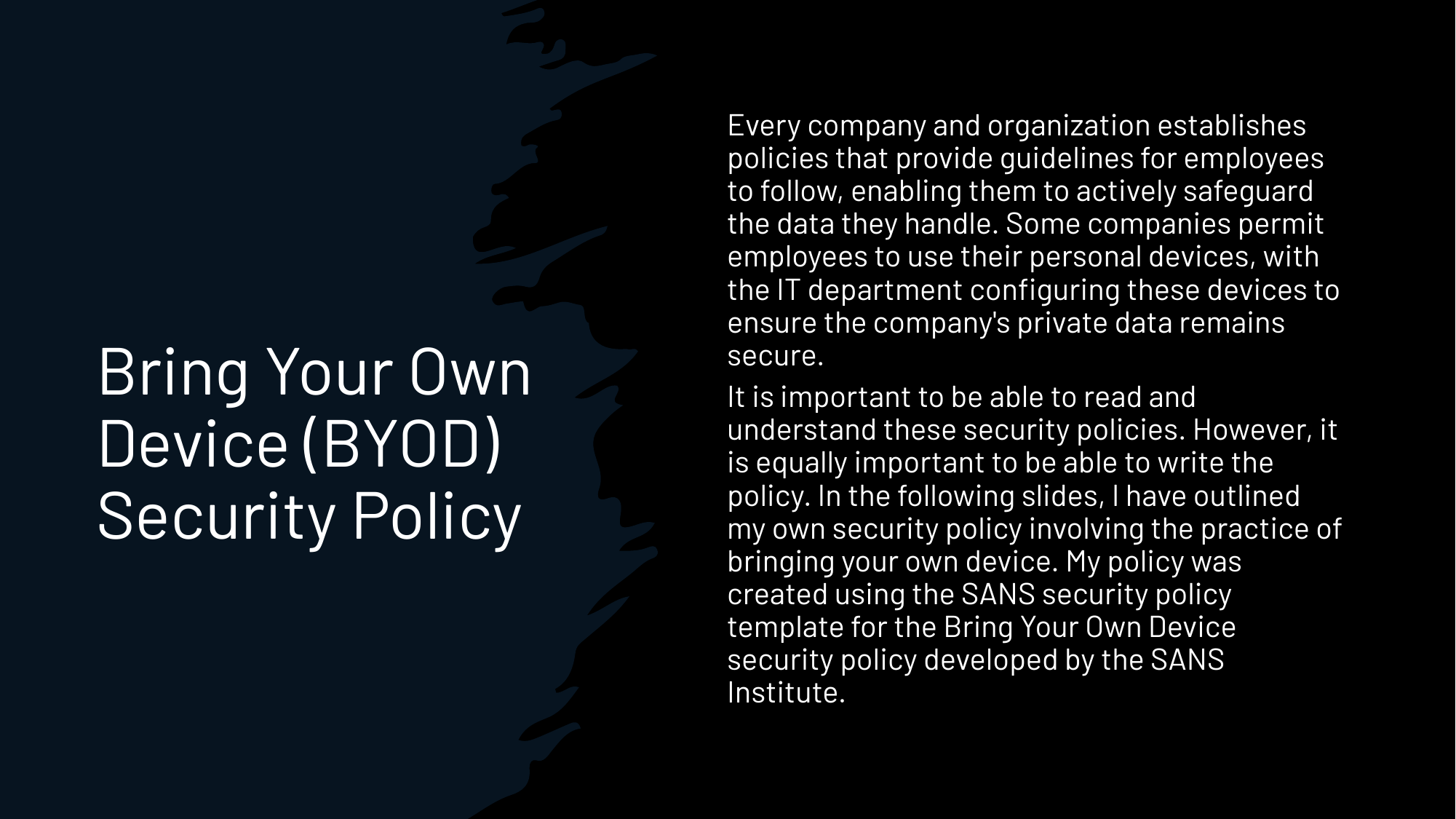

# Bring Your Own Device (BYOD) Security Policy
Every company and organization establishes policies that provide guidelines for employees to follow, enabling them to actively safeguard the data they handle. Some companies permit employees to use their personal devices, with the IT department configuring these devices to ensure the company's private data remains secure.
It is important to be able to read and understand these security policies. However, it is equally important to be able to write the policy. In the following slides, I have outlined my own security policy involving the practice of bringing your own device. My policy was created using the SANS security policy template for the Bring Your Own Device security policy developed by the SANS Institute.